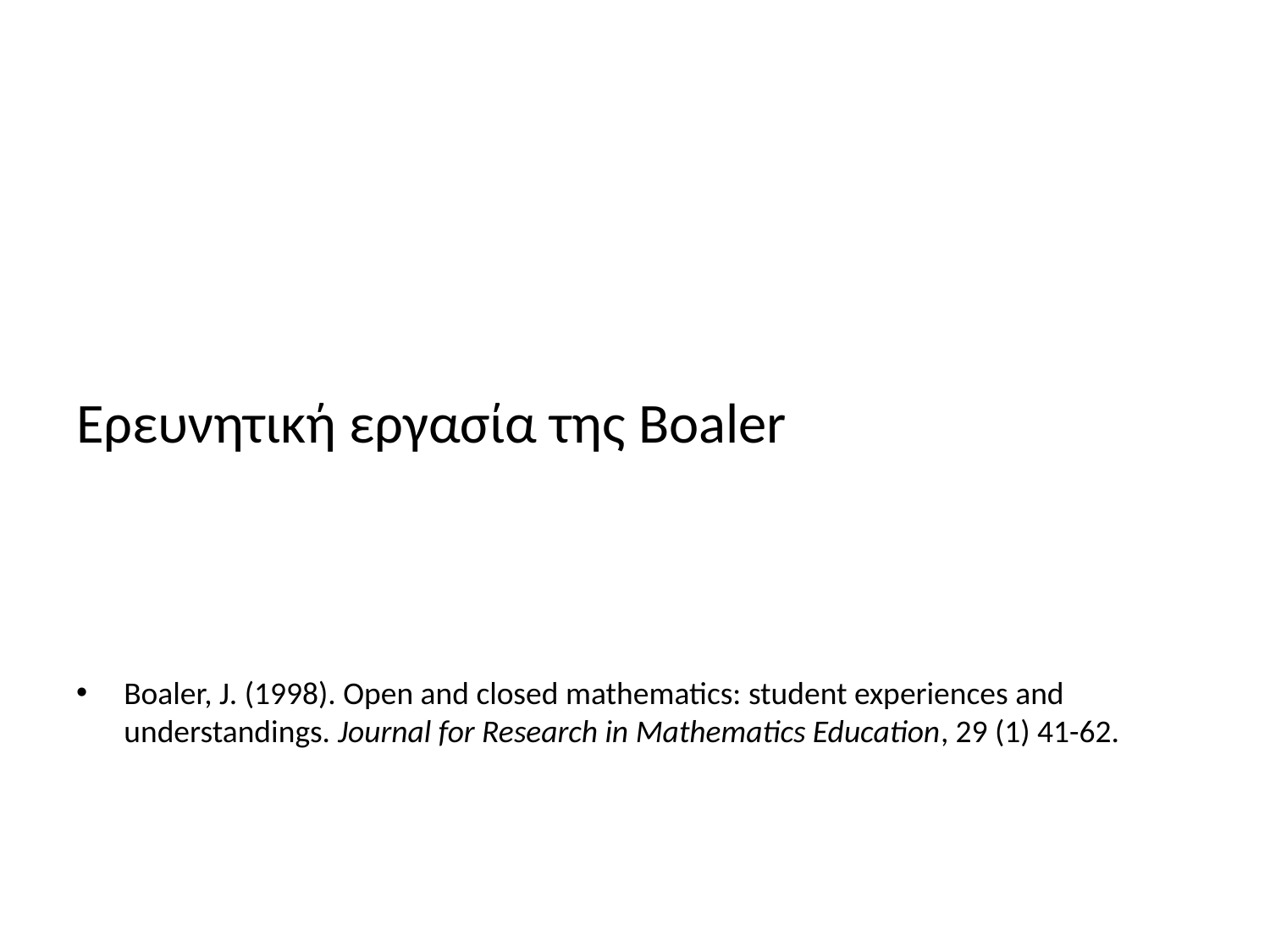

#

Ερευνητική εργασία της Boaler

Boaler, J. (1998). Open and closed mathematics: student experiences and understandings. Journal for Research in Mathematics Education, 29 (1) 41-62.